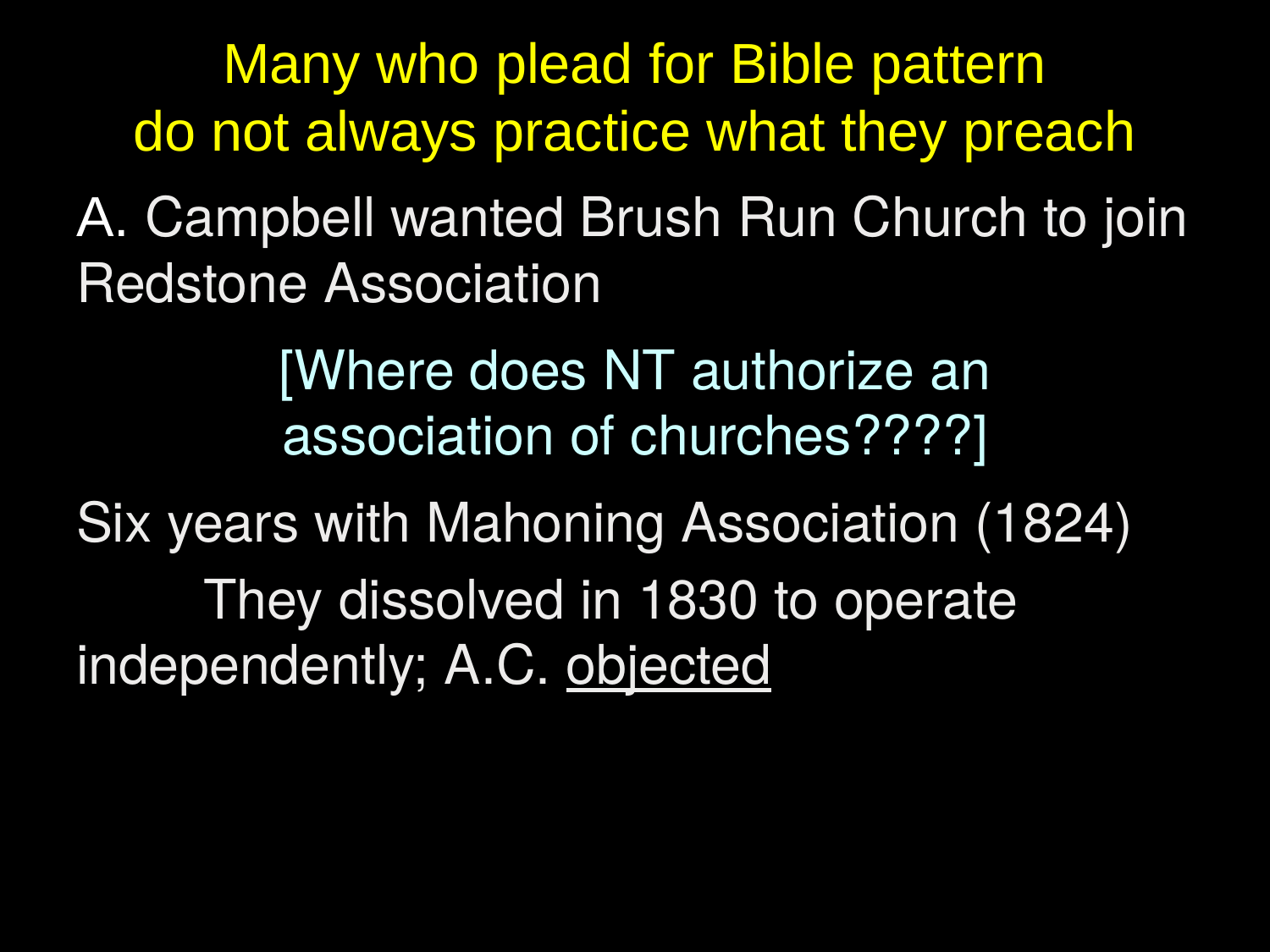

# Many who plead for Bible pattern do not always practice what they preach

A. Campbell wanted Brush Run Church to join Redstone Association
[Where does NT authorize an
association of churches????]
Six years with Mahoning Association (1824)
	They dissolved in 1830 to operate 	independently; A.C. objected